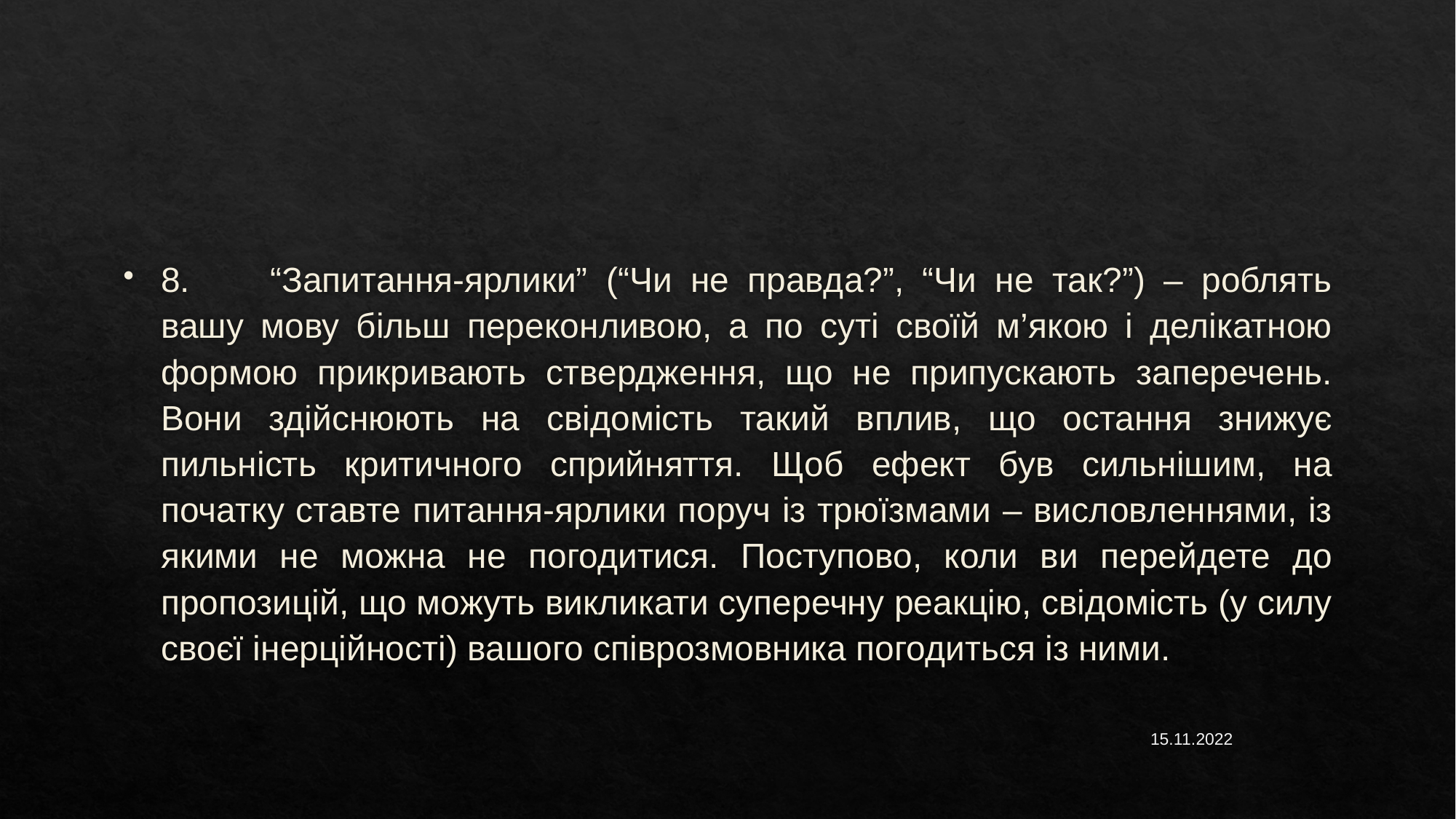

#
8.	“Запитання-ярлики” (“Чи не правда?”, “Чи не так?”) – роблять вашу мову більш переконливою, а по суті своїй м’якою і делікатною формою прикривають ствердження, що не припускають заперечень. Вони здійснюють на свідомість такий вплив, що остання знижує пильність критичного сприйняття. Щоб ефект був сильнішим, на початку ставте питання-ярлики поруч із трюїзмами – висловленнями, із якими не можна не погодитися. Поступово, коли ви перейдете до пропозицій, що можуть викликати суперечну реакцію, свідомість (у силу своєї інерційності) вашого співрозмовника погодиться із ними.
15.11.2022